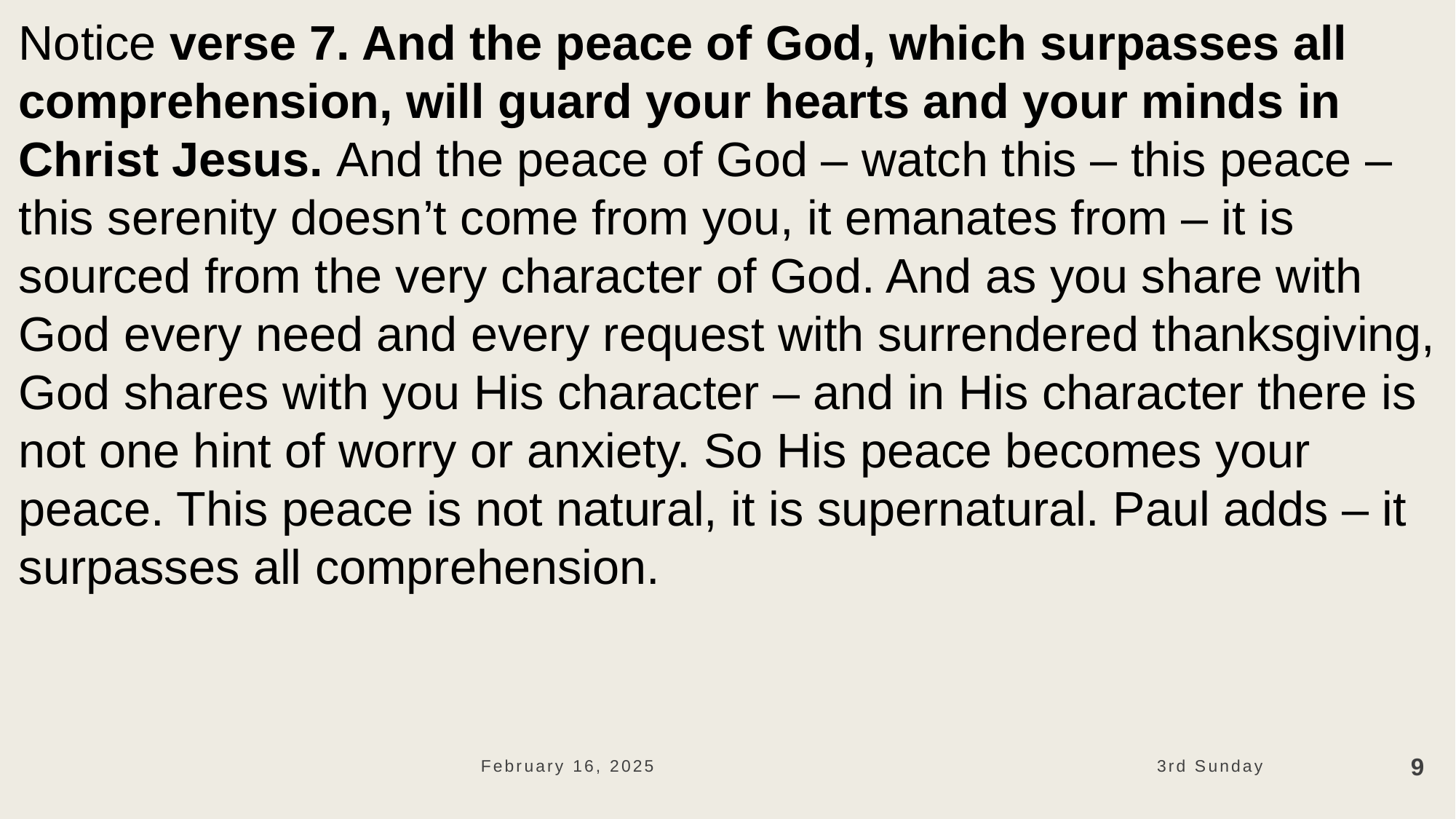

Notice verse 7. And the peace of God, which surpasses all comprehension, will guard your hearts and your minds in Christ Jesus. And the peace of God – watch this – this peace – this serenity doesn’t come from you, it emanates from – it is sourced from the very character of God. And as you share with God every need and every request with surrendered thanksgiving, God shares with you His character – and in His character there is not one hint of worry or anxiety. So His peace becomes your peace. This peace is not natural, it is supernatural. Paul adds – it surpasses all comprehension.
February 16, 2025
9
3rd Sunday